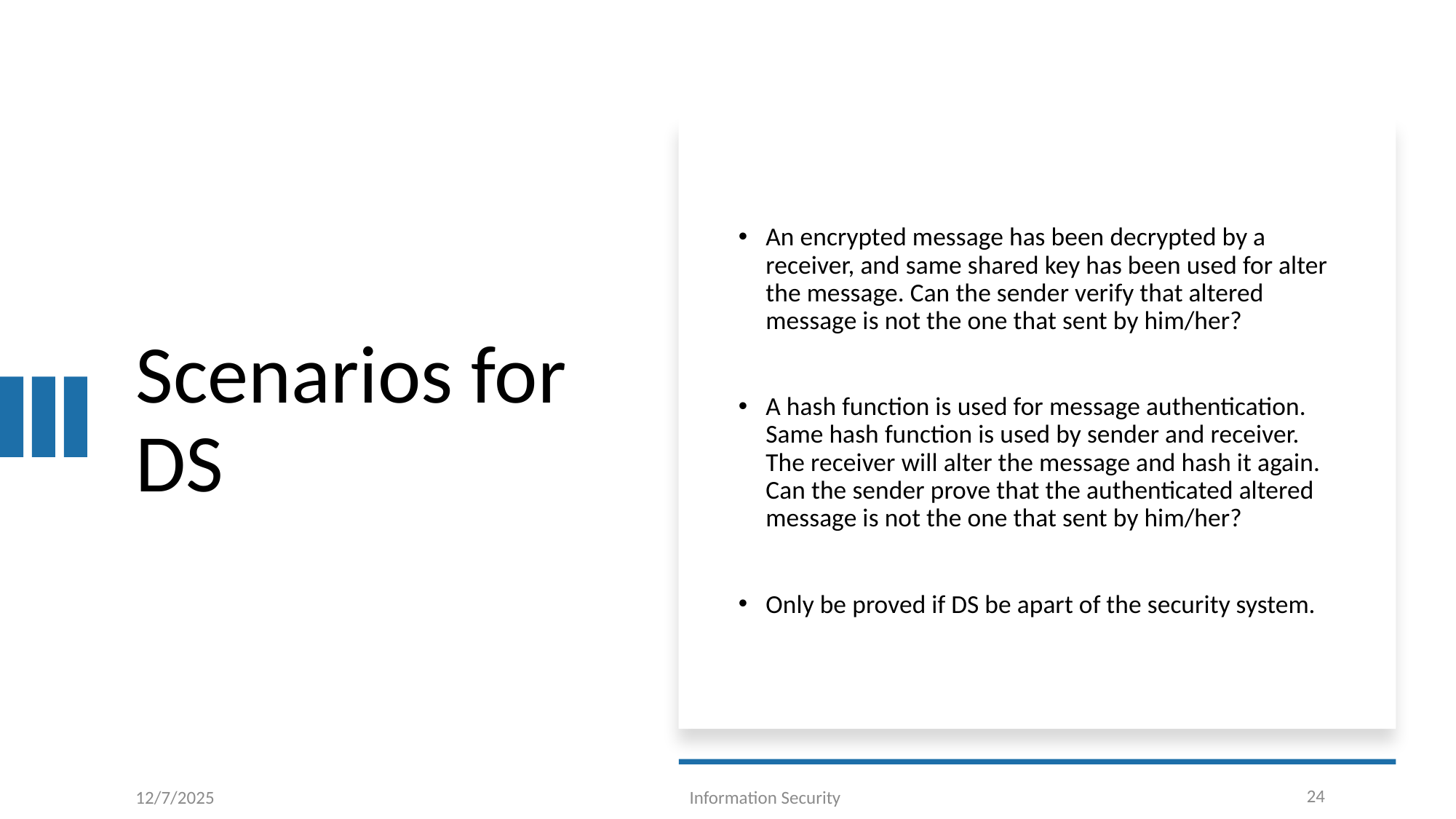

# Scenarios for DS
An encrypted message has been decrypted by a receiver, and same shared key has been used for alter the message. Can the sender verify that altered message is not the one that sent by him/her?

A hash function is used for message authentication. Same hash function is used by sender and receiver. The receiver will alter the message and hash it again. Can the sender prove that the authenticated altered message is not the one that sent by him/her?

Only be proved if DS be apart of the security system.

12/7/2025
Information Security
24